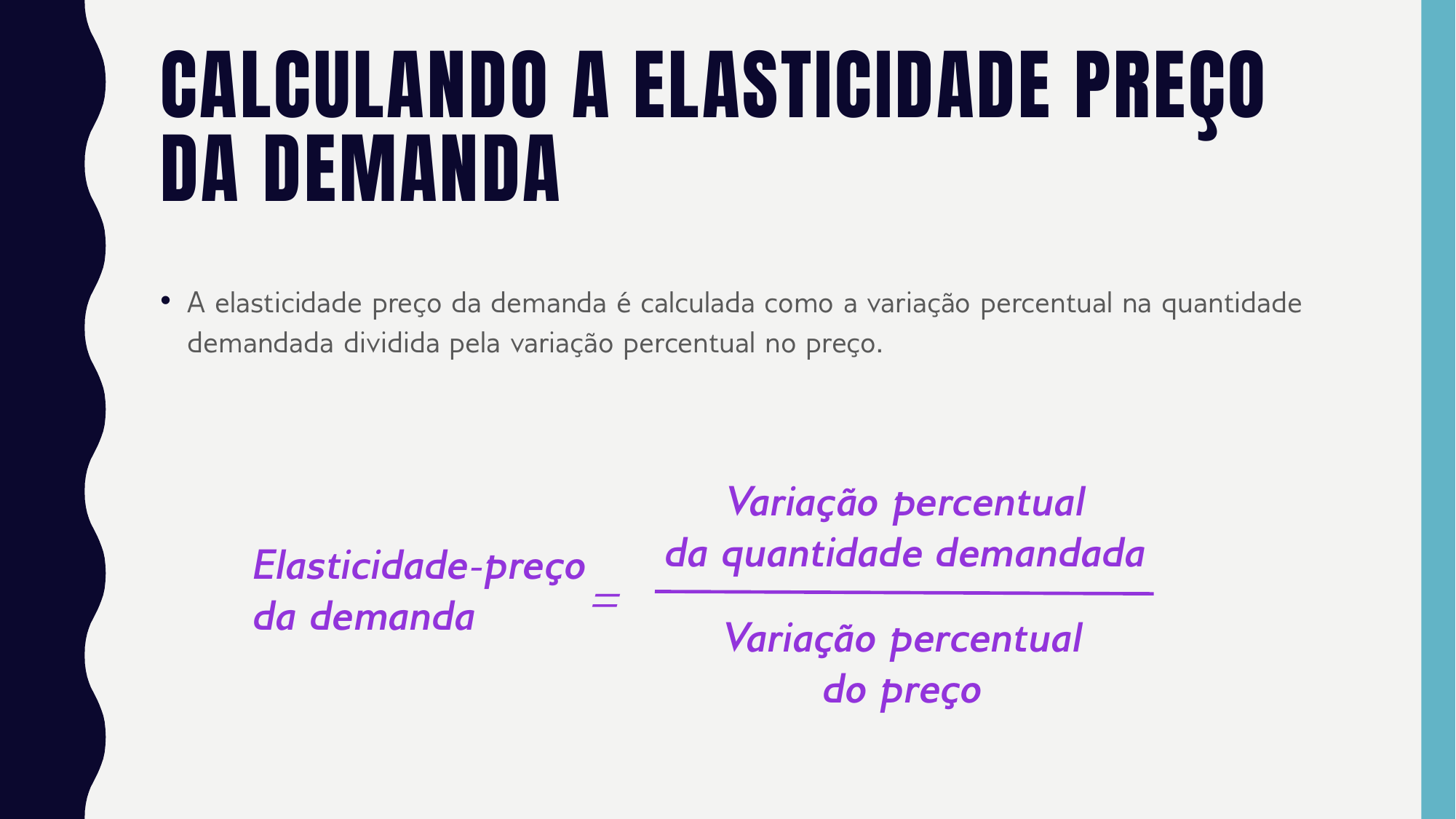

# Calculando a Elasticidade Preço da Demanda
A elasticidade preço da demanda é calculada como a variação percentual na quantidade demandada dividida pela variação percentual no preço.
Variação percentual
da quantidade demandada
Elasticidade-preço
da demanda
=

Variação percentual
do preço